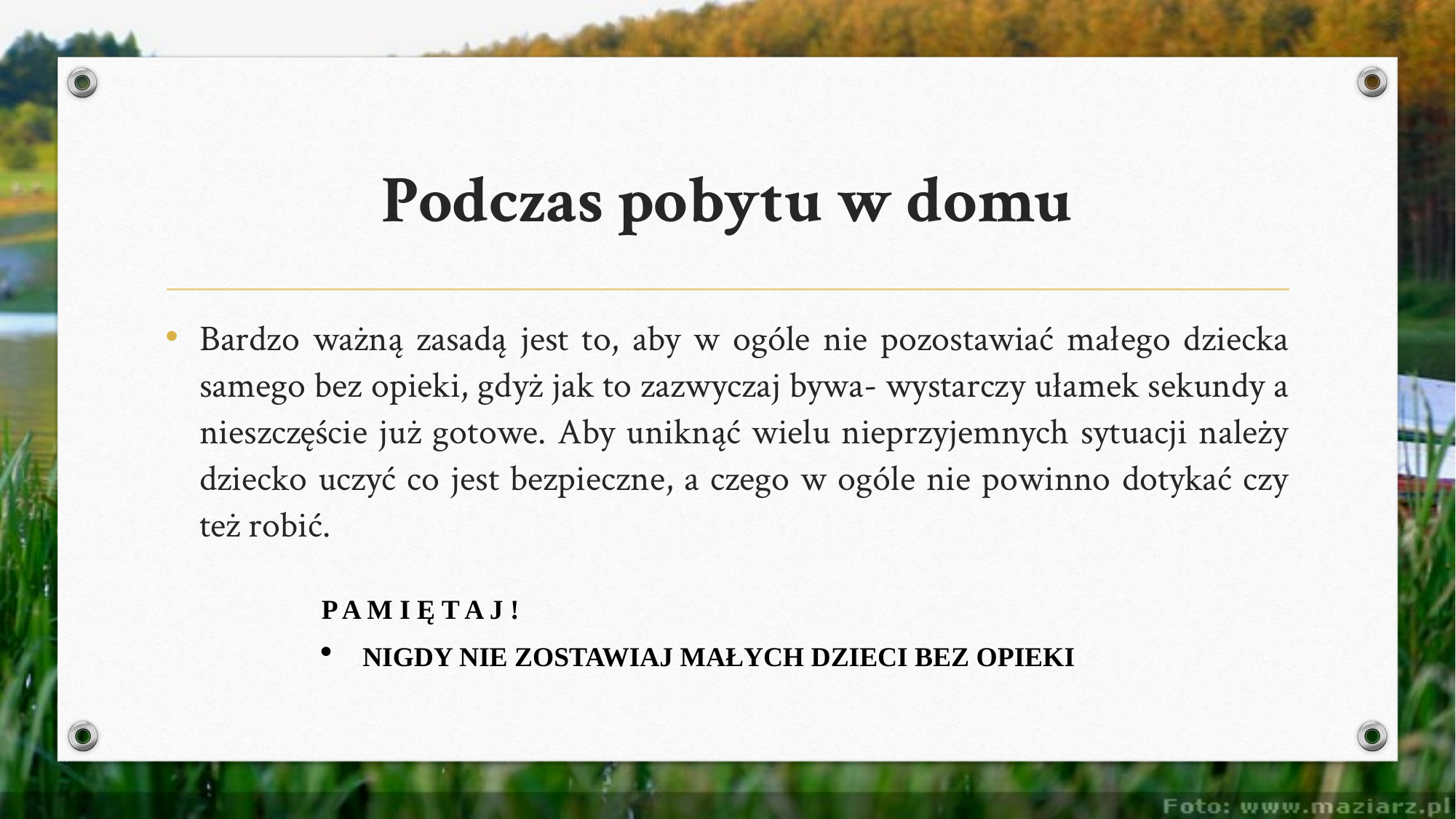

# Podczas pobytu w domu
Bardzo ważną zasadą jest to, aby w ogóle nie pozostawiać małego dziecka samego bez opieki, gdyż jak to zazwyczaj bywa- wystarczy ułamek sekundy a nieszczęście już gotowe. Aby uniknąć wielu nieprzyjemnych sytuacji należy dziecko uczyć co jest bezpieczne, a czego w ogóle nie powinno dotykać czy też robić.

P A M I Ę T A J !
NIGDY NIE ZOSTAWIAJ MAŁYCH DZIECI BEZ OPIEKI